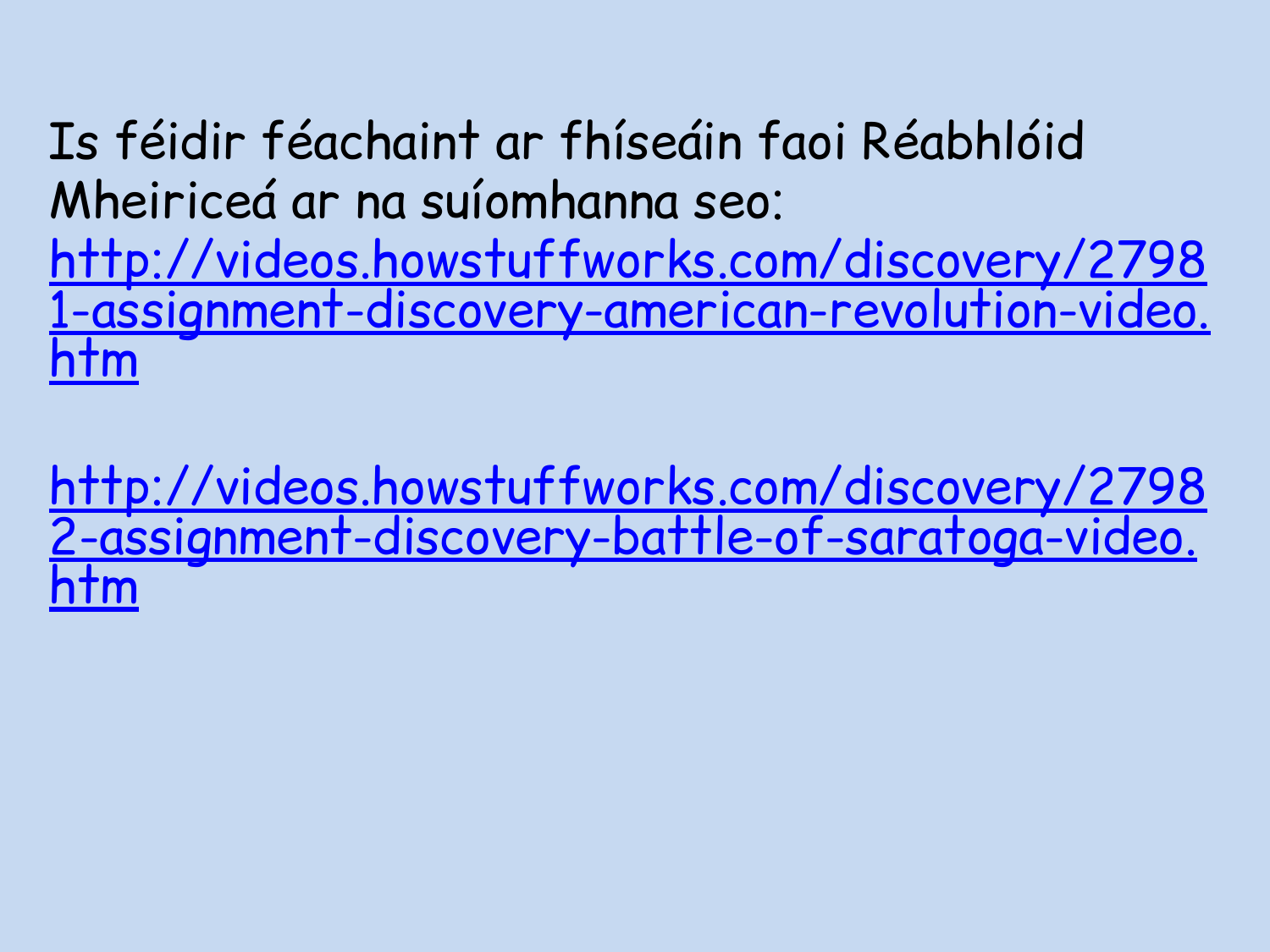

Is féidir féachaint ar fhíseáin faoi Réabhlóid Mheiriceá ar na suíomhanna seo:
http://videos.howstuffworks.com/discovery/27981-assignment-discovery-american-revolution-video.htm

http://videos.howstuffworks.com/discovery/27982-assignment-discovery-battle-of-saratoga-video.htm